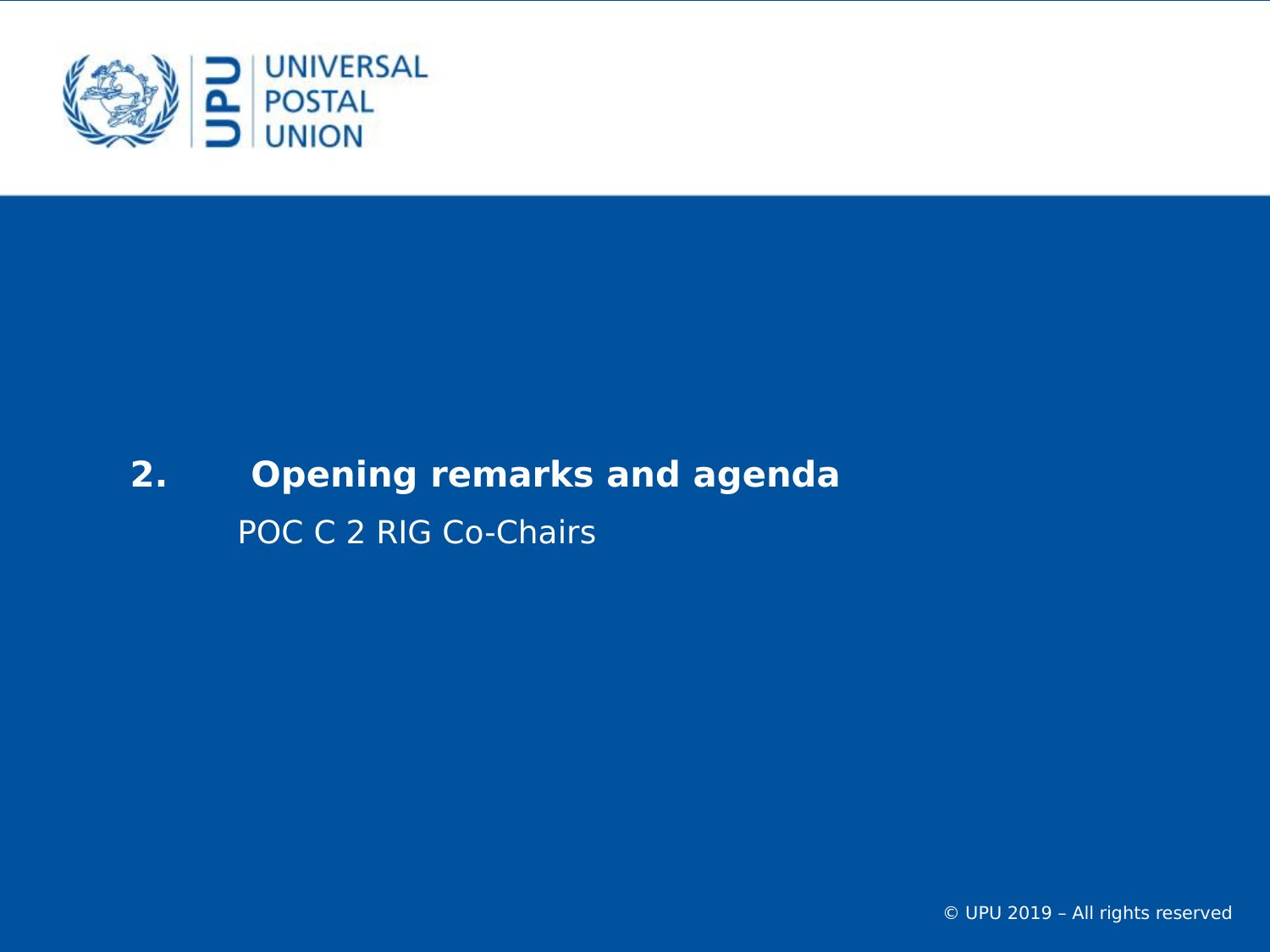

# 2.	Opening remarks and agenda
POC C 2 RIG Co-Chairs